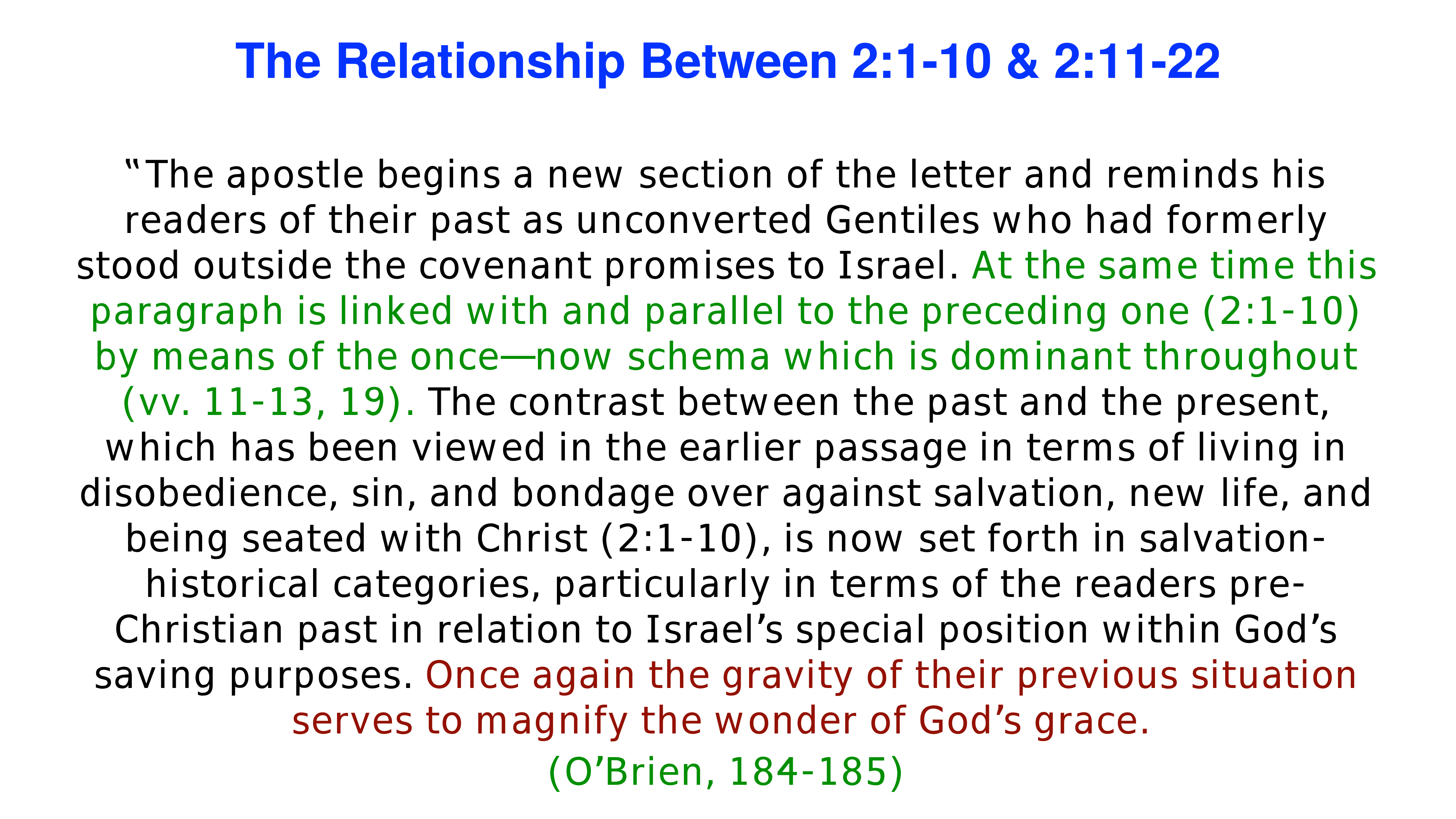

The Relationship Between 2:1-10 & 2:11-22
“The apostle begins a new section of the letter and reminds his readers of their past as unconverted Gentiles who had formerly stood outside the covenant promises to Israel. At the same time this paragraph is linked with and parallel to the preceding one (2:1-10) by means of the once—now schema which is dominant throughout (vv. 11-13, 19). The contrast between the past and the present, which has been viewed in the earlier passage in terms of living in disobedience, sin, and bondage over against salvation, new life, and being seated with Christ (2:1-10), is now set forth in salvation-historical categories, particularly in terms of the readers pre-Christian past in relation to Israel’s special position within God’s saving purposes. Once again the gravity of their previous situation serves to magnify the wonder of God’s grace.
(O’Brien, 184-185)